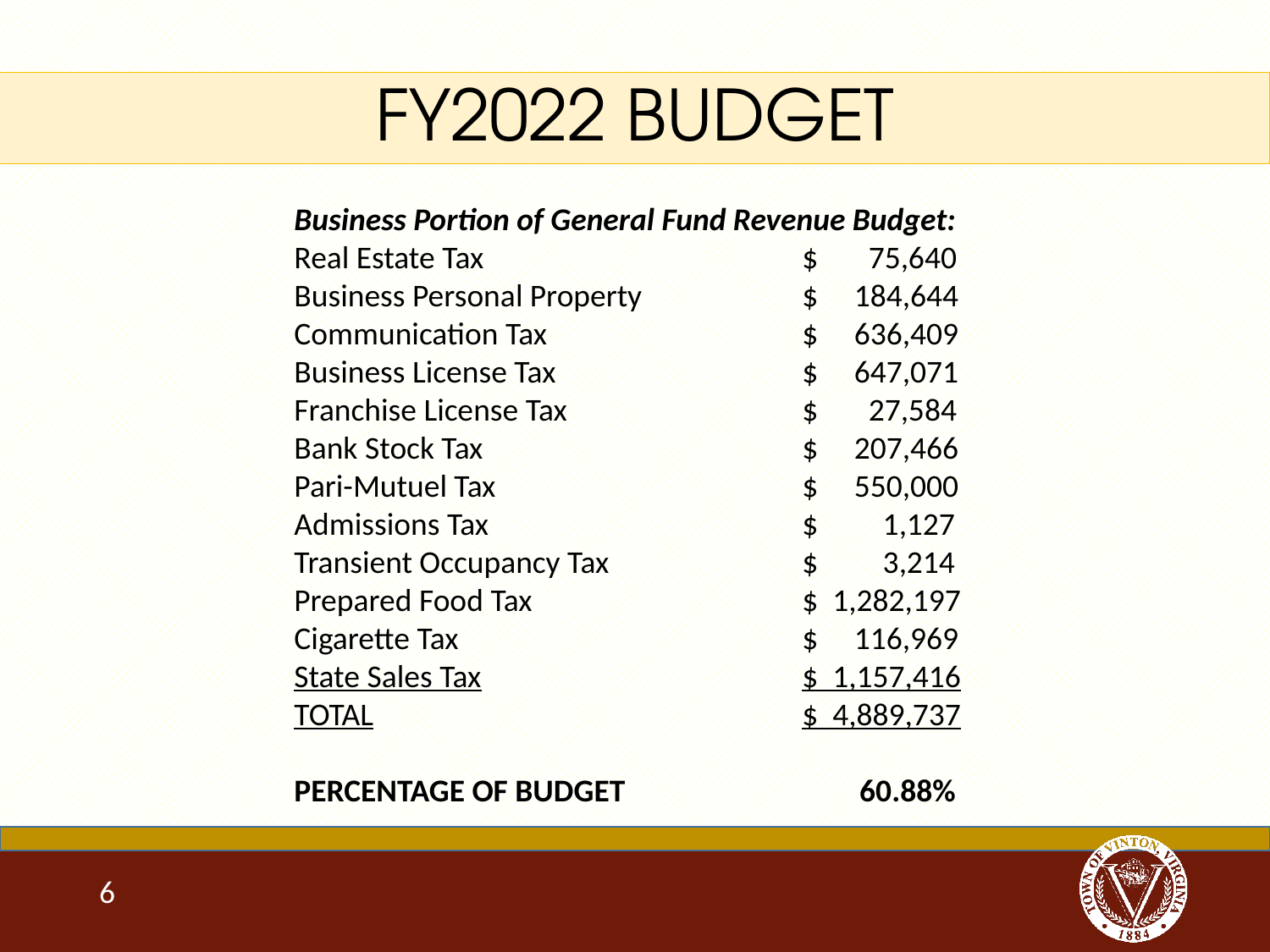

FY2022 BUDGET
Business Portion of General Fund Revenue Budget:
Real Estate Tax			$       75,640
Business Personal Property		$     184,644
Communication Tax			$     636,409
Business License Tax		$     647,071
Franchise License Tax		$       27,584
Bank Stock Tax			$     207,466
Pari-Mutuel Tax			$     550,000
Admissions Tax			$         1,127
Transient Occupancy Tax		$         3,214
Prepared Food Tax			$  1,282,197
Cigarette Tax			$     116,969
State Sales Tax			$  1,157,416
TOTAL				$  4,889,737

PERCENTAGE OF BUDGET		        60.88%
6